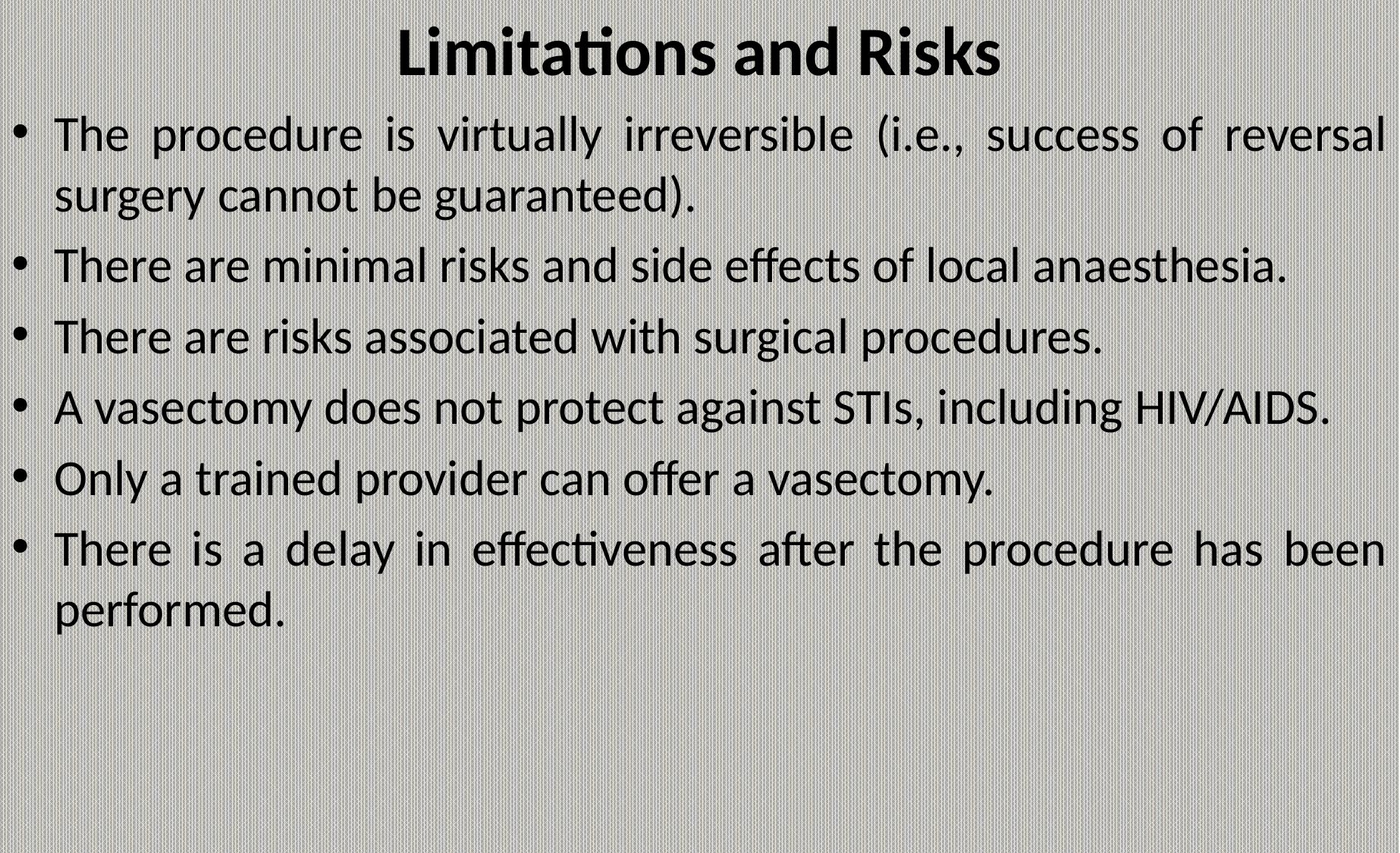

# Limitations and Risks
The procedure is virtually irreversible (i.e., success of reversal surgery cannot be guaranteed).
There are minimal risks and side effects of local anaesthesia.
There are risks associated with surgical procedures.
A vasectomy does not protect against STIs, including HIV/AIDS.
Only a trained provider can offer a vasectomy.
There is a delay in effectiveness after the procedure has been performed.